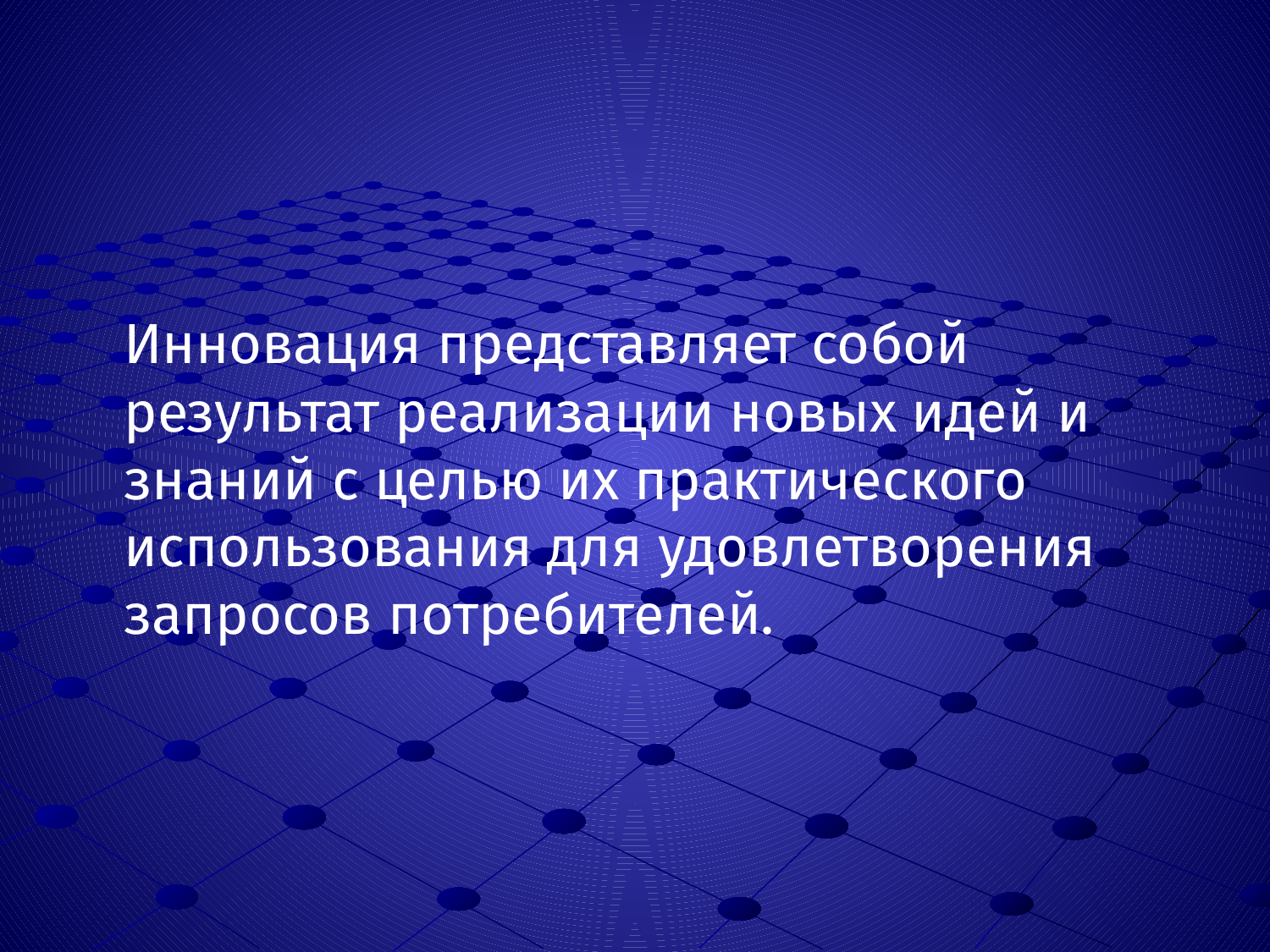

#

	Инновация представляет собой результат реализации новых идей и знаний с целью их практического использования для удовлетворения запросов потребителей.